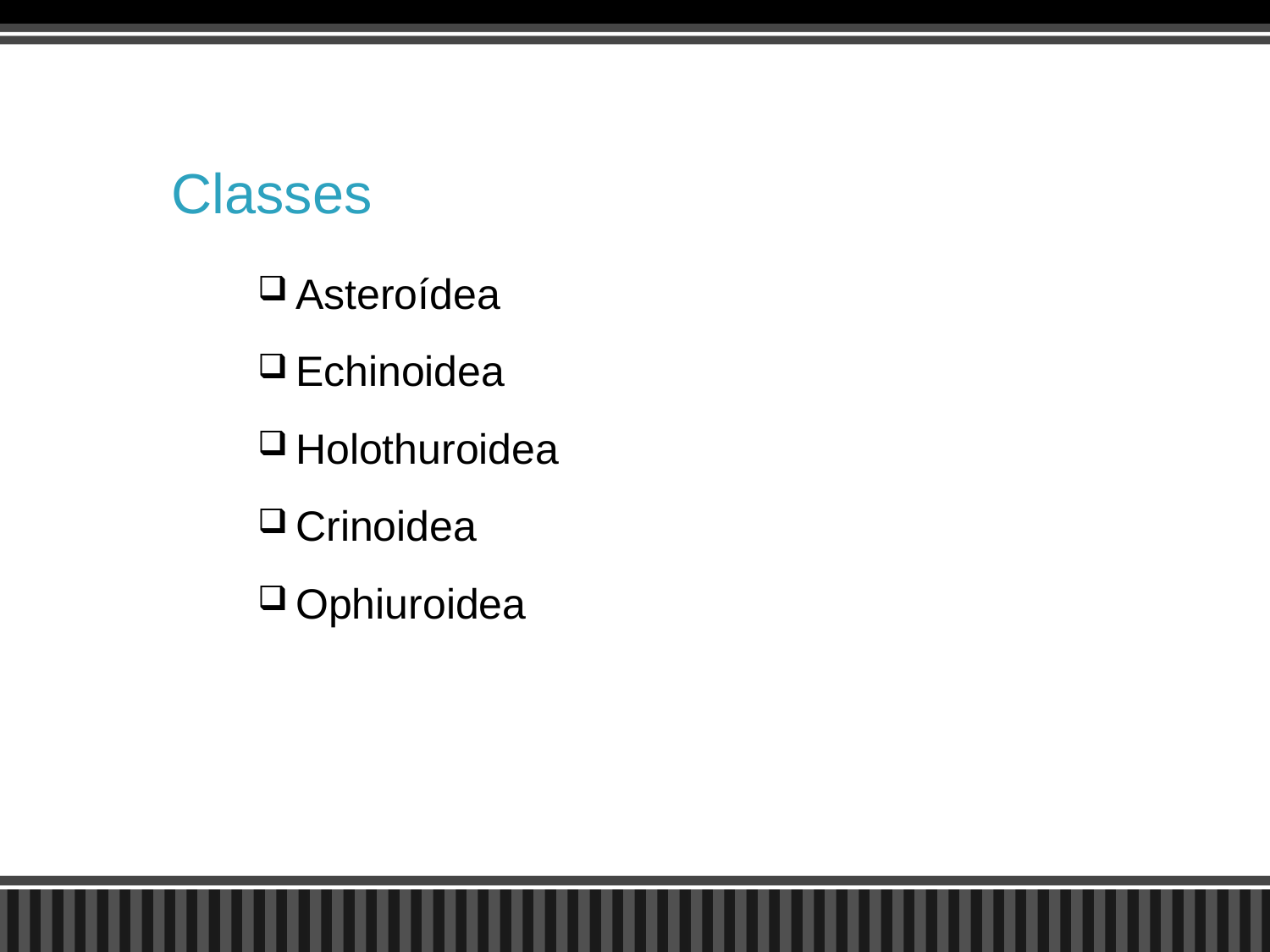

# Classes
Asteroídea
Echinoidea
Holothuroidea
Crinoidea
Ophiuroidea